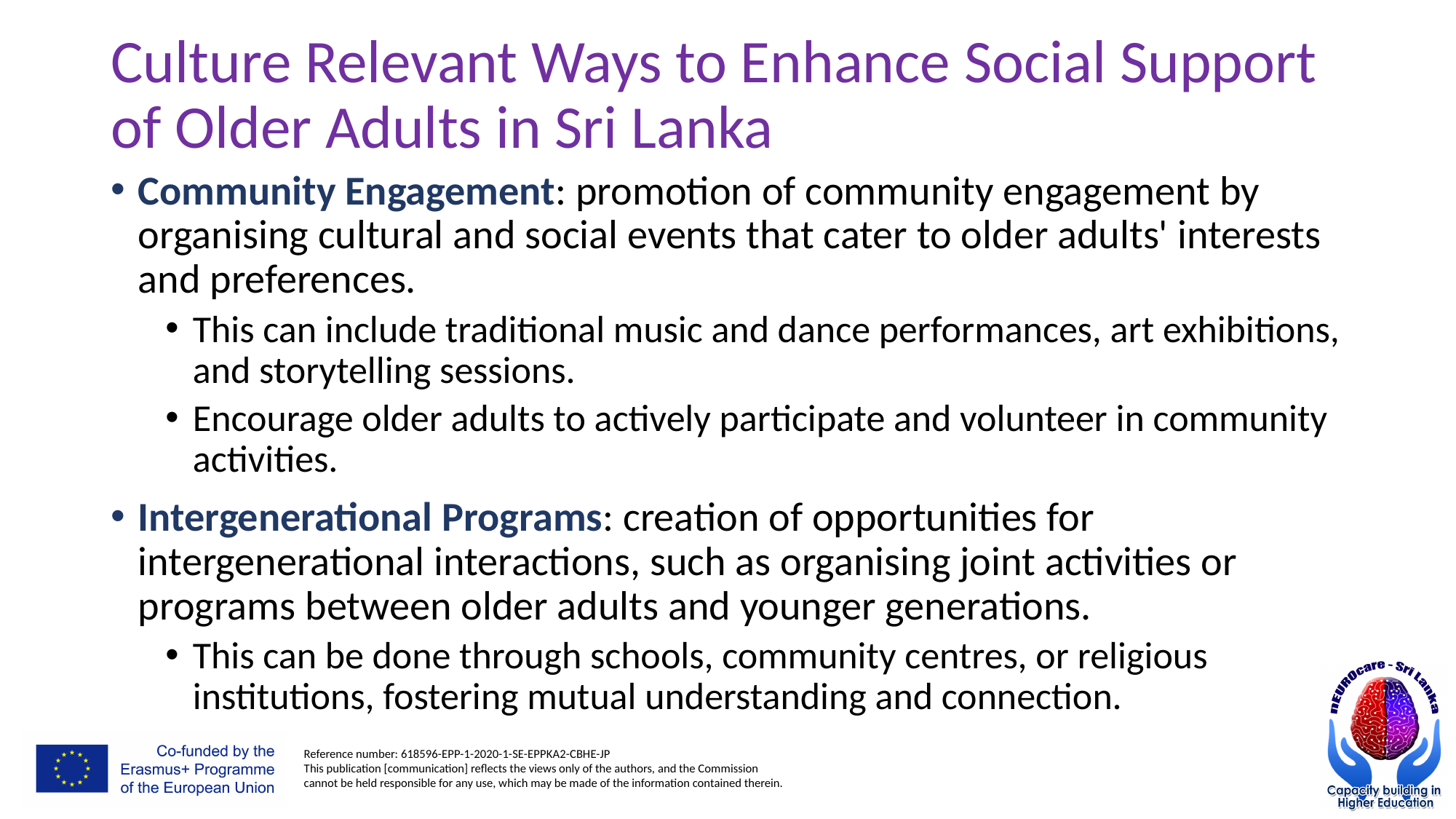

# Culture Relevant Ways to Enhance Social Support of Older Adults in Sri Lanka
Community Engagement: promotion of community engagement by organising cultural and social events that cater to older adults' interests and preferences.
This can include traditional music and dance performances, art exhibitions, and storytelling sessions.
Encourage older adults to actively participate and volunteer in community activities.
Intergenerational Programs: creation of opportunities for intergenerational interactions, such as organising joint activities or programs between older adults and younger generations.
This can be done through schools, community centres, or religious institutions, fostering mutual understanding and connection.